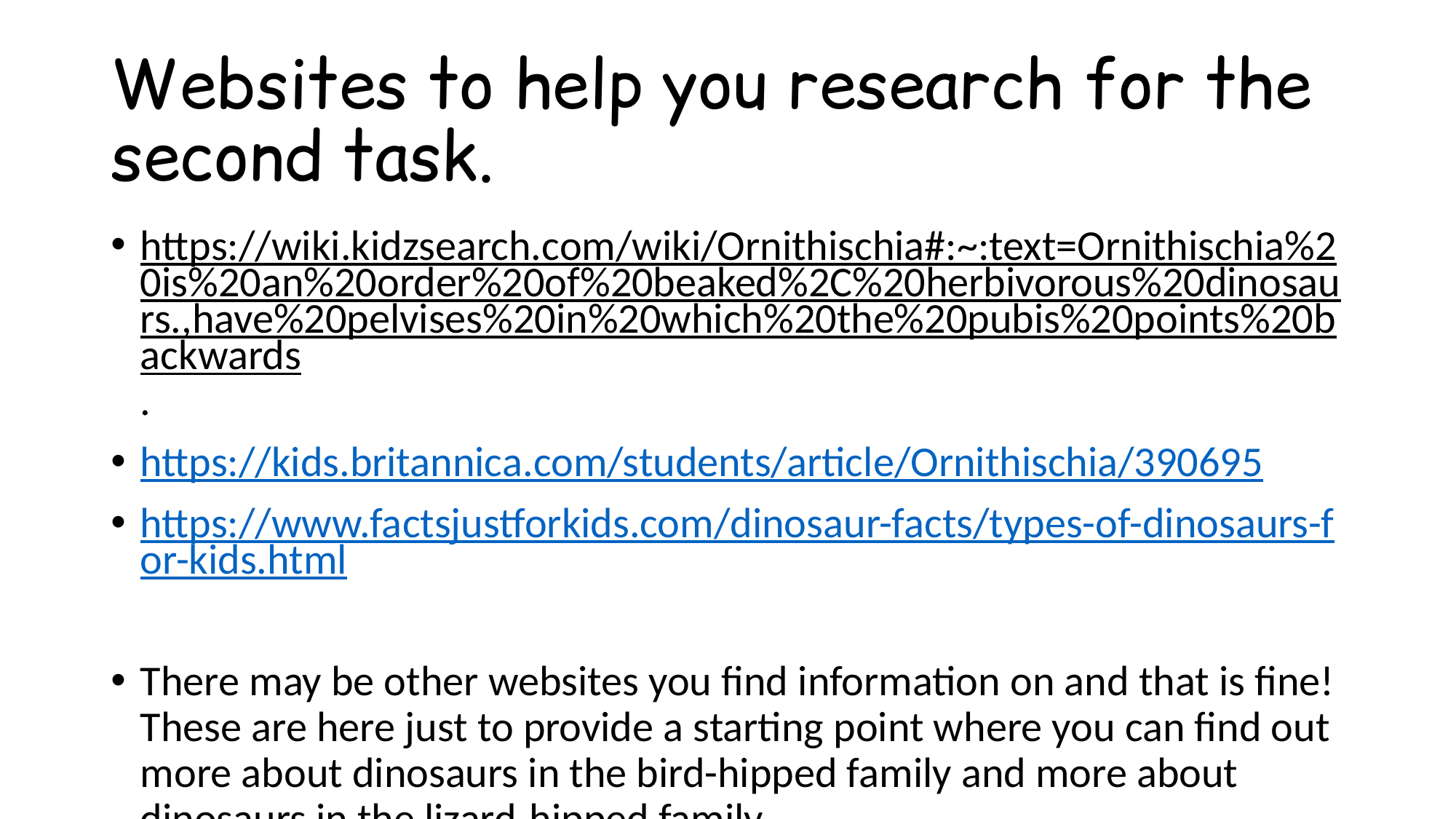

# Websites to help you research for the second task.
https://wiki.kidzsearch.com/wiki/Ornithischia#:~:text=Ornithischia%20is%20an%20order%20of%20beaked%2C%20herbivorous%20dinosaurs.,have%20pelvises%20in%20which%20the%20pubis%20points%20backwards.
https://kids.britannica.com/students/article/Ornithischia/390695
https://www.factsjustforkids.com/dinosaur-facts/types-of-dinosaurs-for-kids.html

There may be other websites you find information on and that is fine! These are here just to provide a starting point where you can find out more about dinosaurs in the bird-hipped family and more about dinosaurs in the lizard-hipped family.